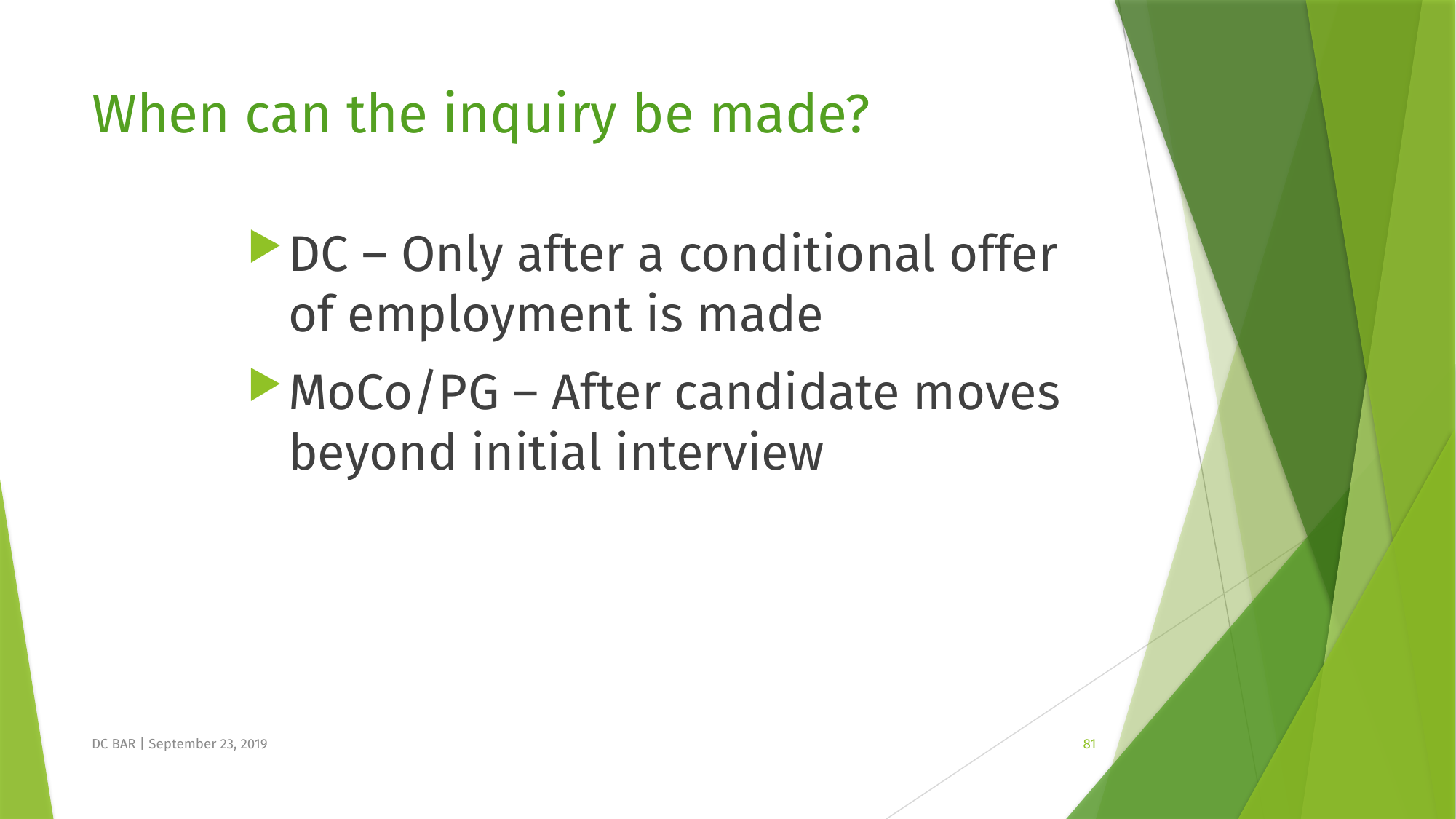

# When can the inquiry be made?
DC – Only after a conditional offer of employment is made
MoCo/PG – After candidate moves beyond initial interview
DC BAR | September 23, 2019
81